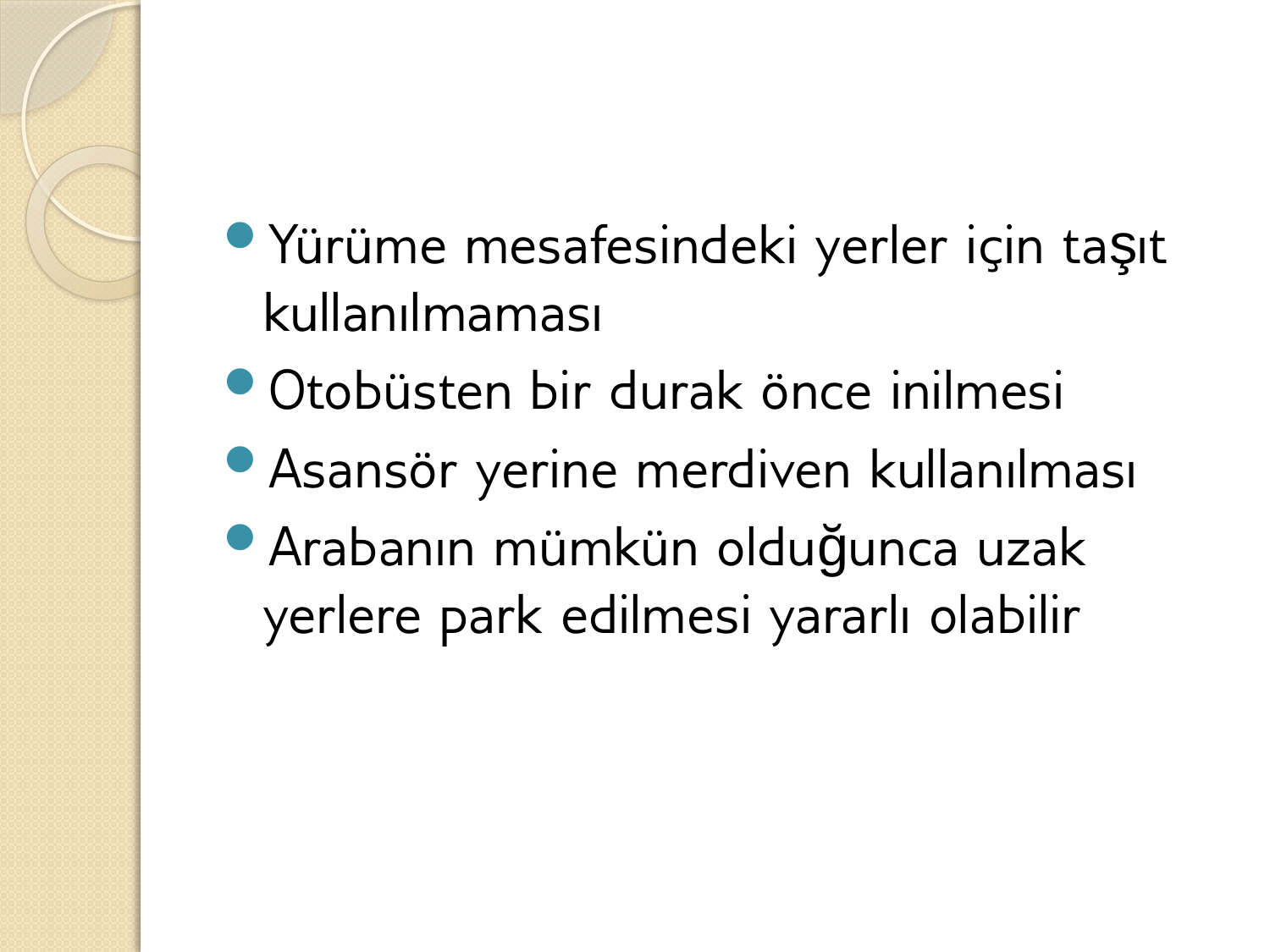

#
Yürüme mesafesindeki yerler için taşıt kullanılmaması
Otobüsten bir durak önce inilmesi
Asansör yerine merdiven kullanılması
Arabanın mümkün olduğunca uzak yerlere park edilmesi yararlı olabilir